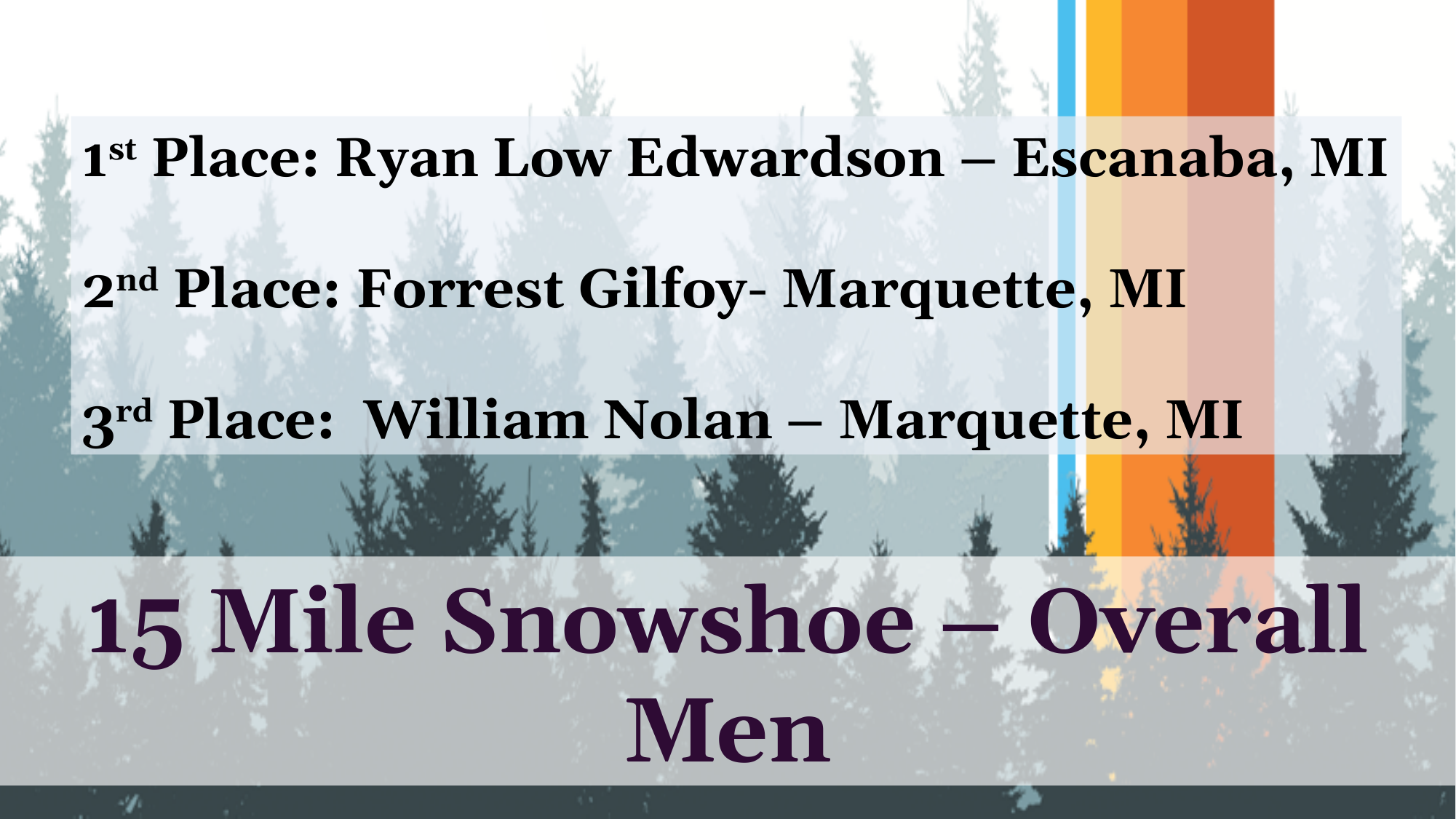

1st Place: Ryan Low Edwardson – Escanaba, MI

2nd Place: Forrest Gilfoy- Marquette, MI

3rd Place:  William Nolan – Marquette, MI

15 Mile Snowshoe – Overall Men